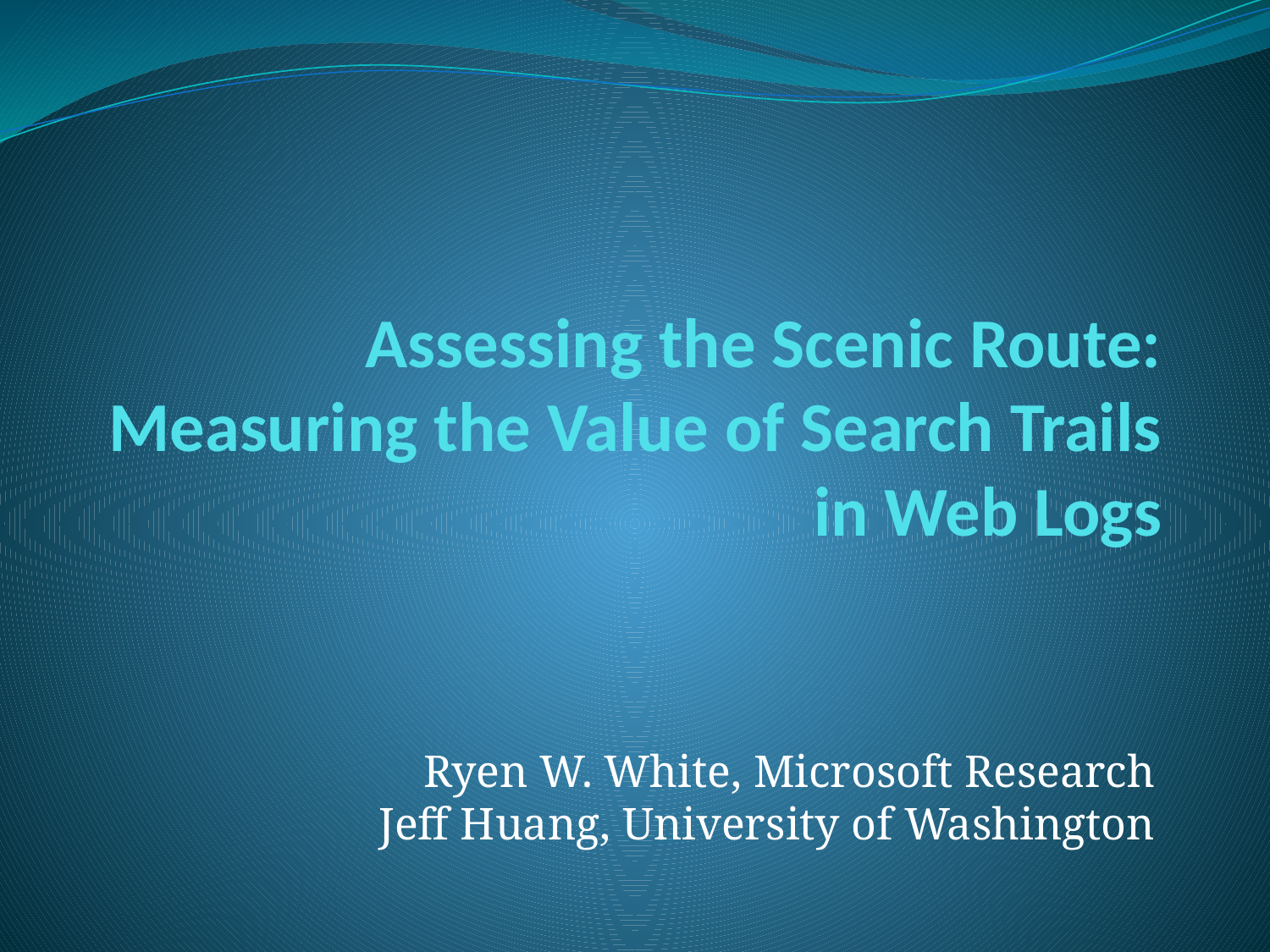

# Assessing the Scenic Route: Measuring the Value of Search Trails in Web Logs

Ryen W. White, Microsoft Research
Jeff Huang, University of Washington